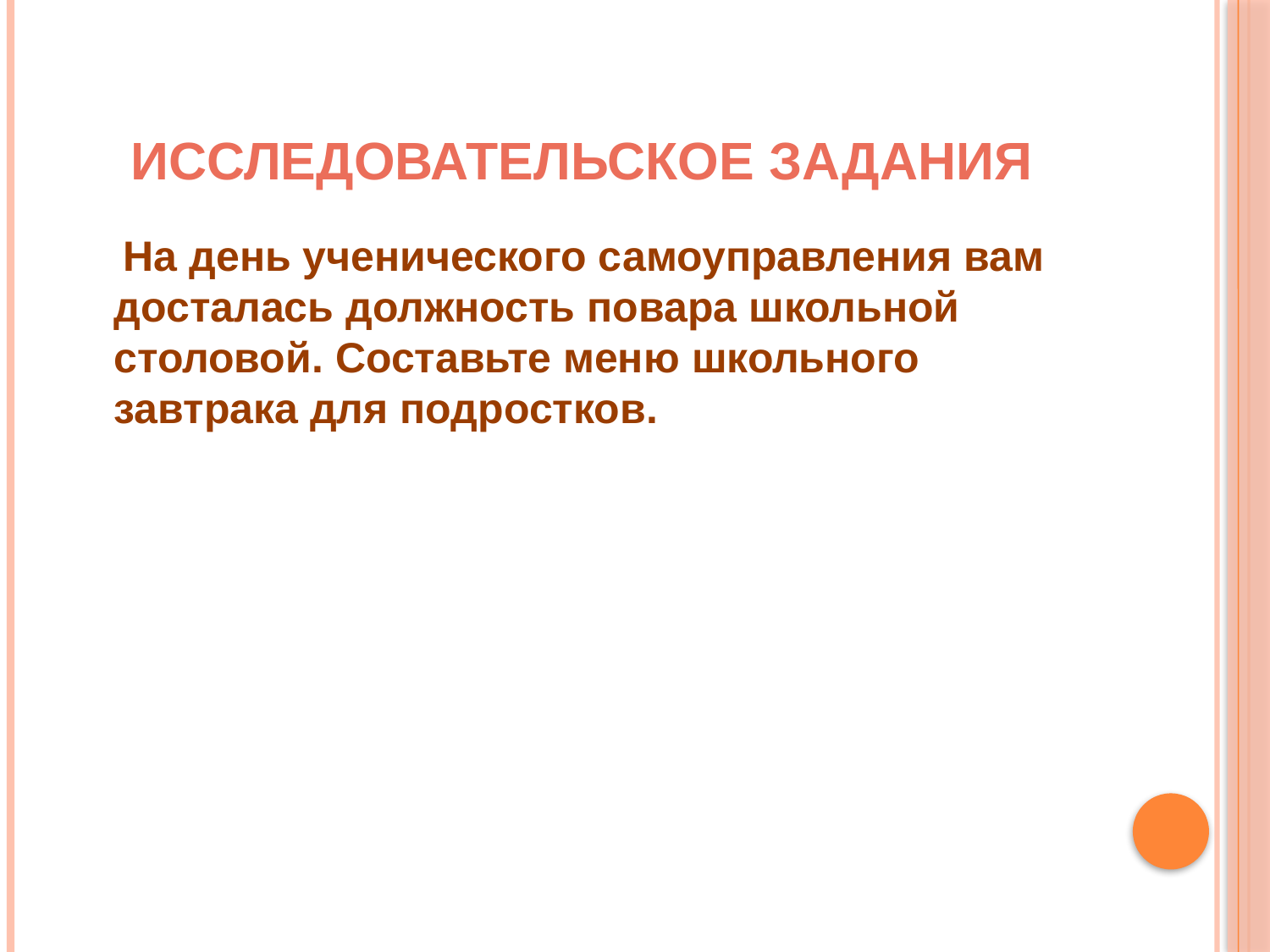

# Исследовательское задания
    На день ученического самоуправления вам досталась должность повара школьной столовой. Составьте меню школьного завтрака для подростков.